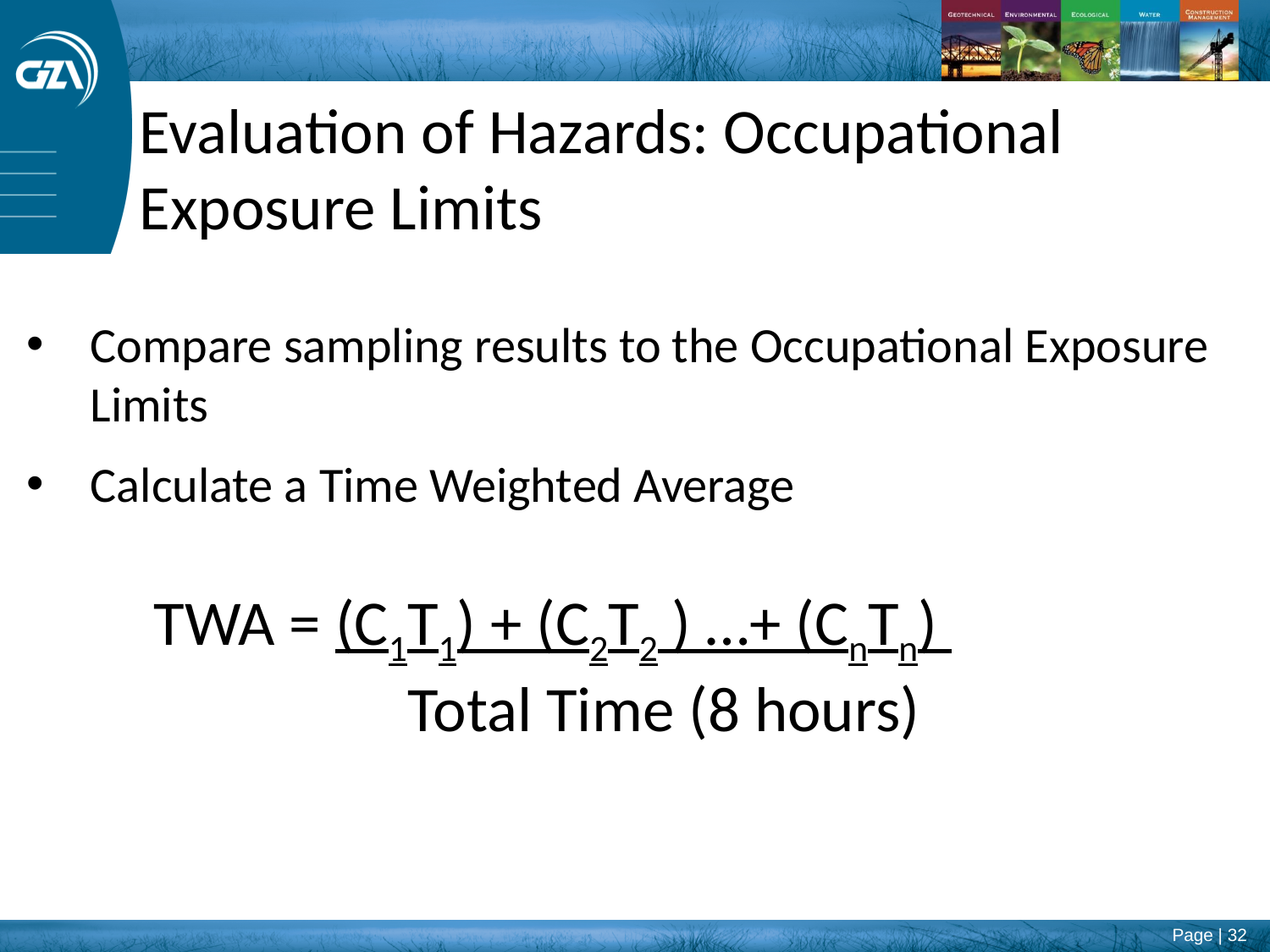

Evaluation of Hazards: Occupational Exposure Limits
Compare sampling results to the Occupational Exposure Limits
Calculate a Time Weighted Average

	TWA = (C1T1) + (C2T2 ) …+ (CnTn)
			Total Time (8 hours)